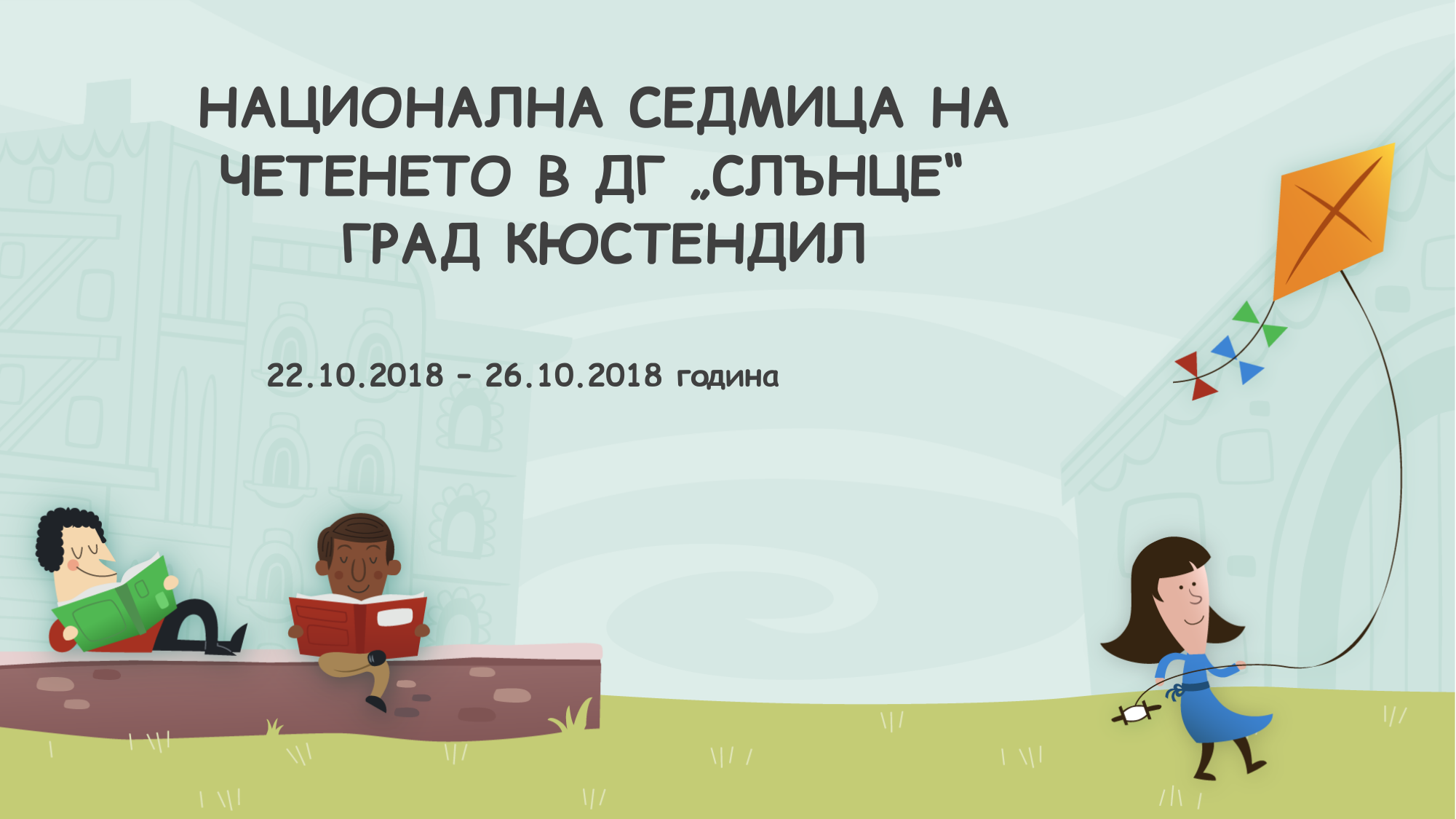

# НАЦИОНАЛНА СЕДМИЦА НА ЧЕТЕНЕТО В ДГ „СЛЪНЦЕ“ ГРАД КЮСТЕНДИЛ

22.10.2018 – 26.10.2018 година